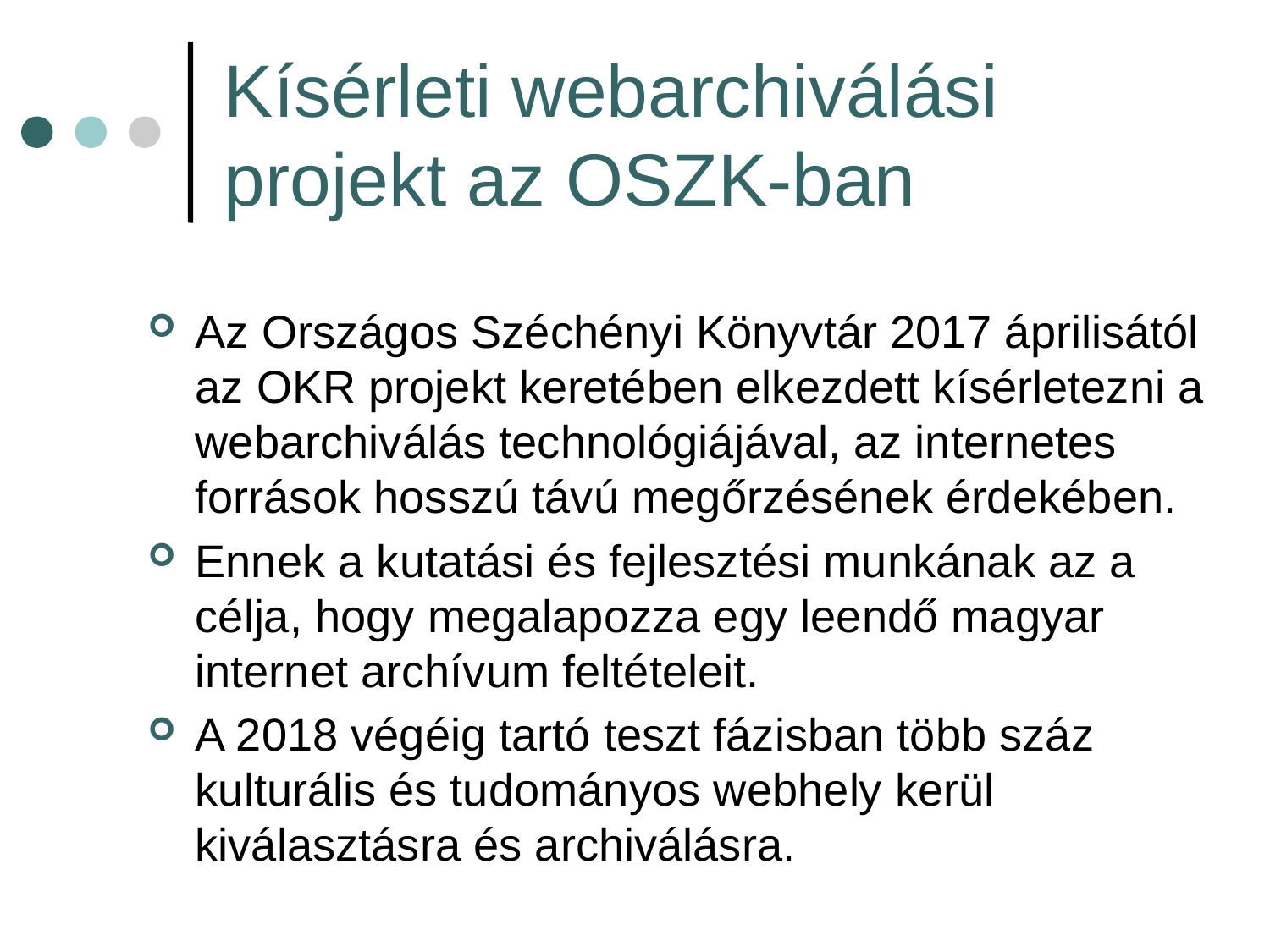

# Kísérleti webarchiválási projekt az OSZK-ban
Az Országos Széchényi Könyvtár 2017 áprilisától az OKR projekt keretében elkezdett kísérletezni a webarchiválás technológiájával, az internetes források hosszú távú megőrzésének érdekében.
Ennek a kutatási és fejlesztési munkának az a célja, hogy megalapozza egy leendő magyar internet archívum feltételeit.
A 2018 végéig tartó teszt fázisban több száz kulturális és tudományos webhely kerül kiválasztásra és archiválásra.